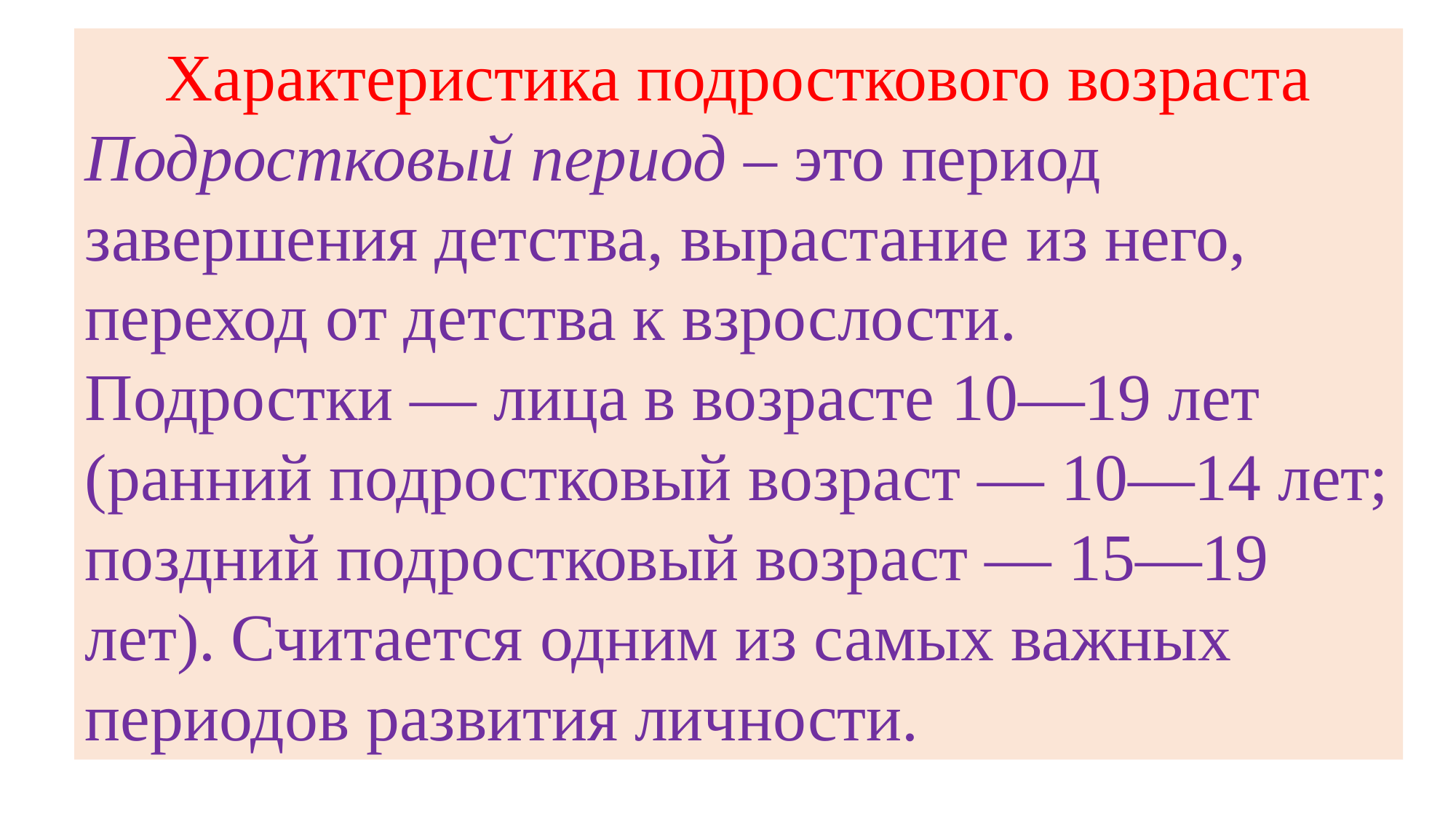

Характеристика подросткового возраста
Подростковый период – это период завершения детства, вырастание из него, переход от детства к взрослости.
Подростки — лица в возрасте 10—19 лет (ранний подростковый возраст — 10—14 лет; поздний подростковый возраст — 15—19 лет). Считается одним из самых важных периодов развития личности.